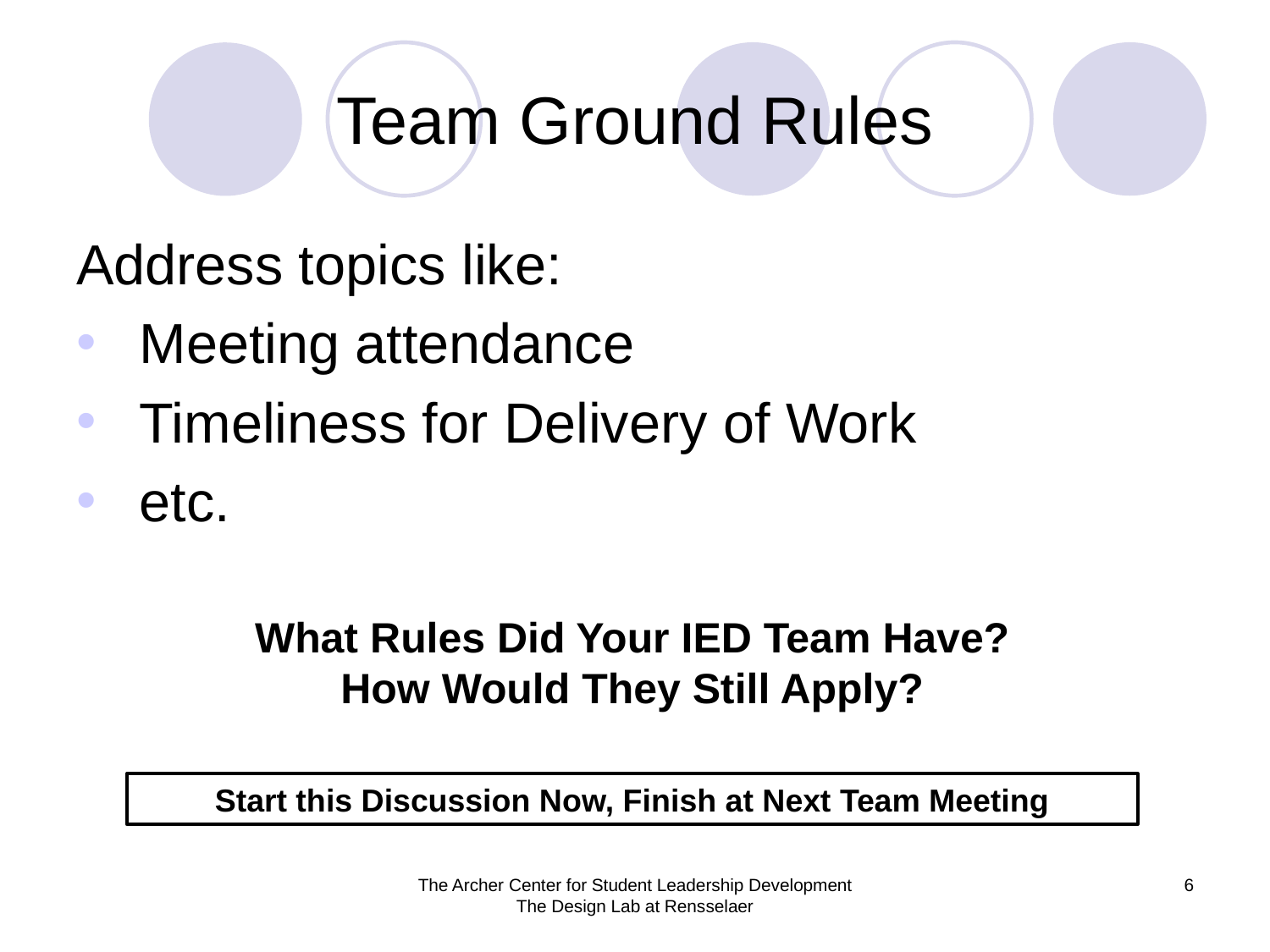

# Team Ground Rules
Address topics like:
 Meeting attendance
 Timeliness for Delivery of Work
 etc.

What Rules Did Your IED Team Have?
How Would They Still Apply?
Start this Discussion Now, Finish at Next Team Meeting
The Archer Center for Student Leadership Development
The Design Lab at Rensselaer
6